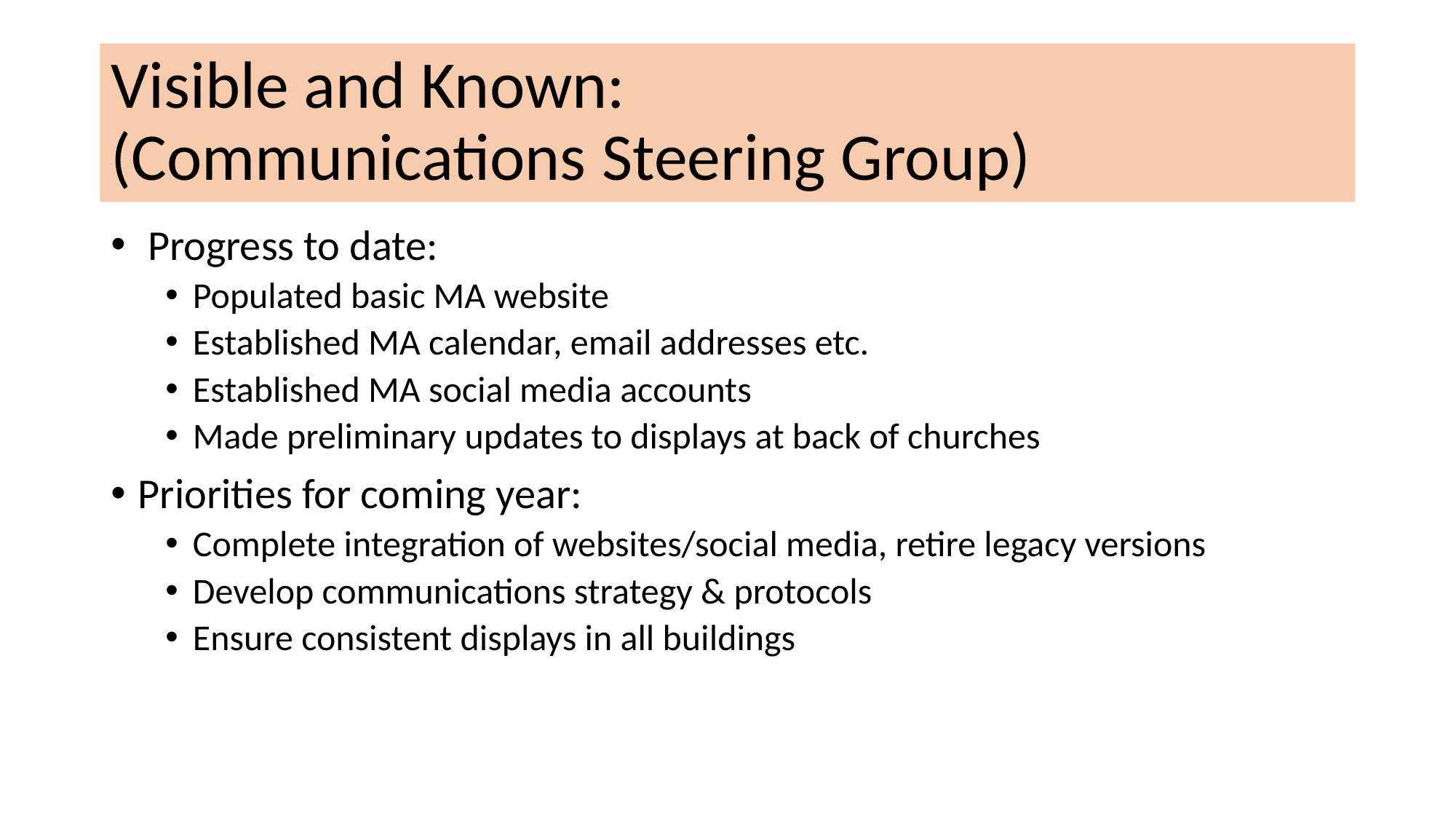

# Visible and Known: (Communications Steering Group)
 Progress to date:
Populated basic MA website
Established MA calendar, email addresses etc.
Established MA social media accounts
Made preliminary updates to displays at back of churches
Priorities for coming year:
Complete integration of websites/social media, retire legacy versions
Develop communications strategy & protocols
Ensure consistent displays in all buildings